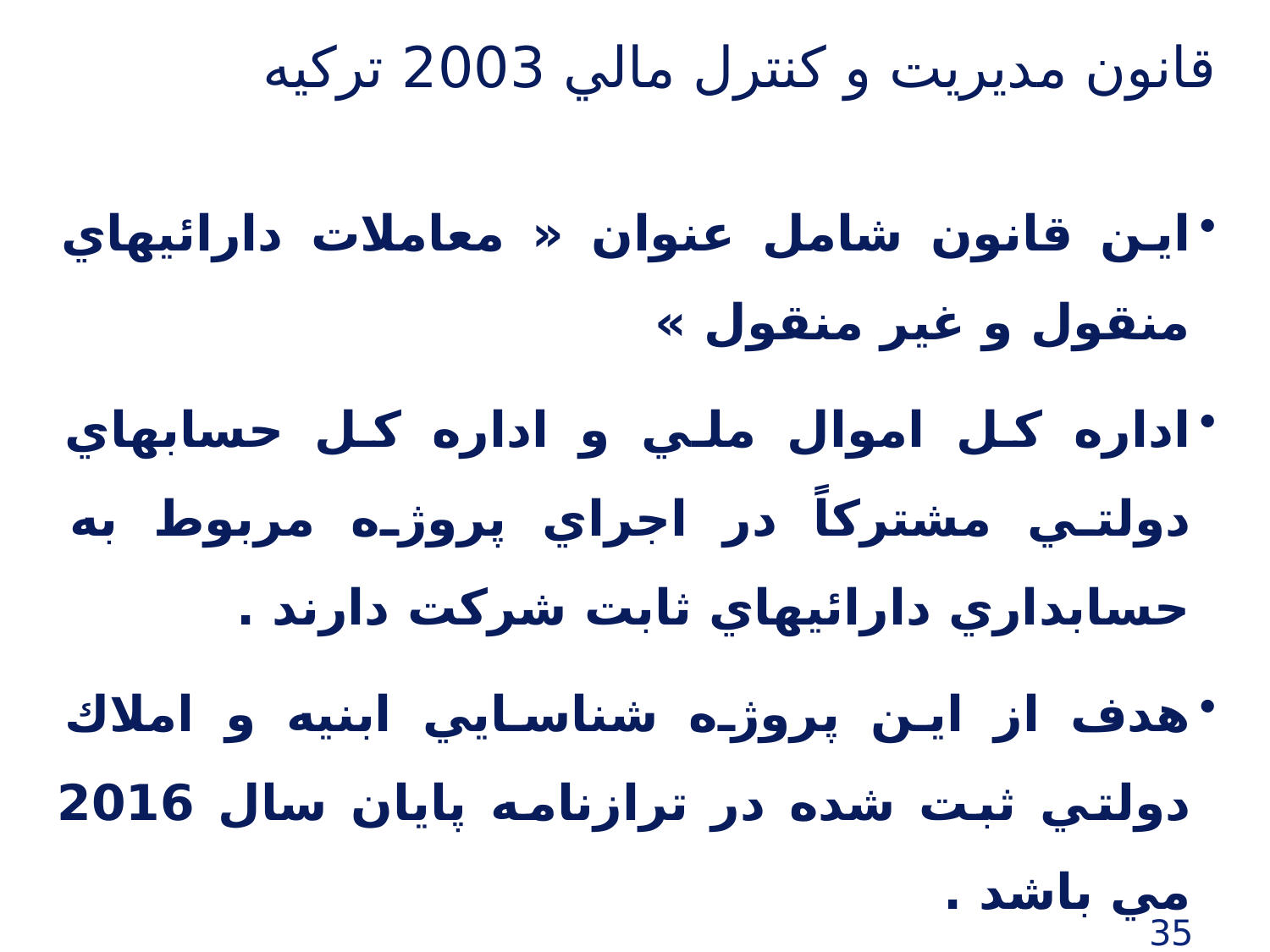

# قانون مديريت و كنترل مالي 2003 تركيه
اين قانون شامل عنوان « معاملات دارائيهاي منقول و غير منقول »
اداره كل اموال ملي و اداره كل حسابهاي دولتي مشتركاً در اجراي پروژه مربوط به حسابداري دارائيهاي ثابت شركت دارند .
هدف از اين پروژه شناسايي ابنيه و املاك دولتي ثبت شده در ترازنامه پايان سال 2016 مي باشد .